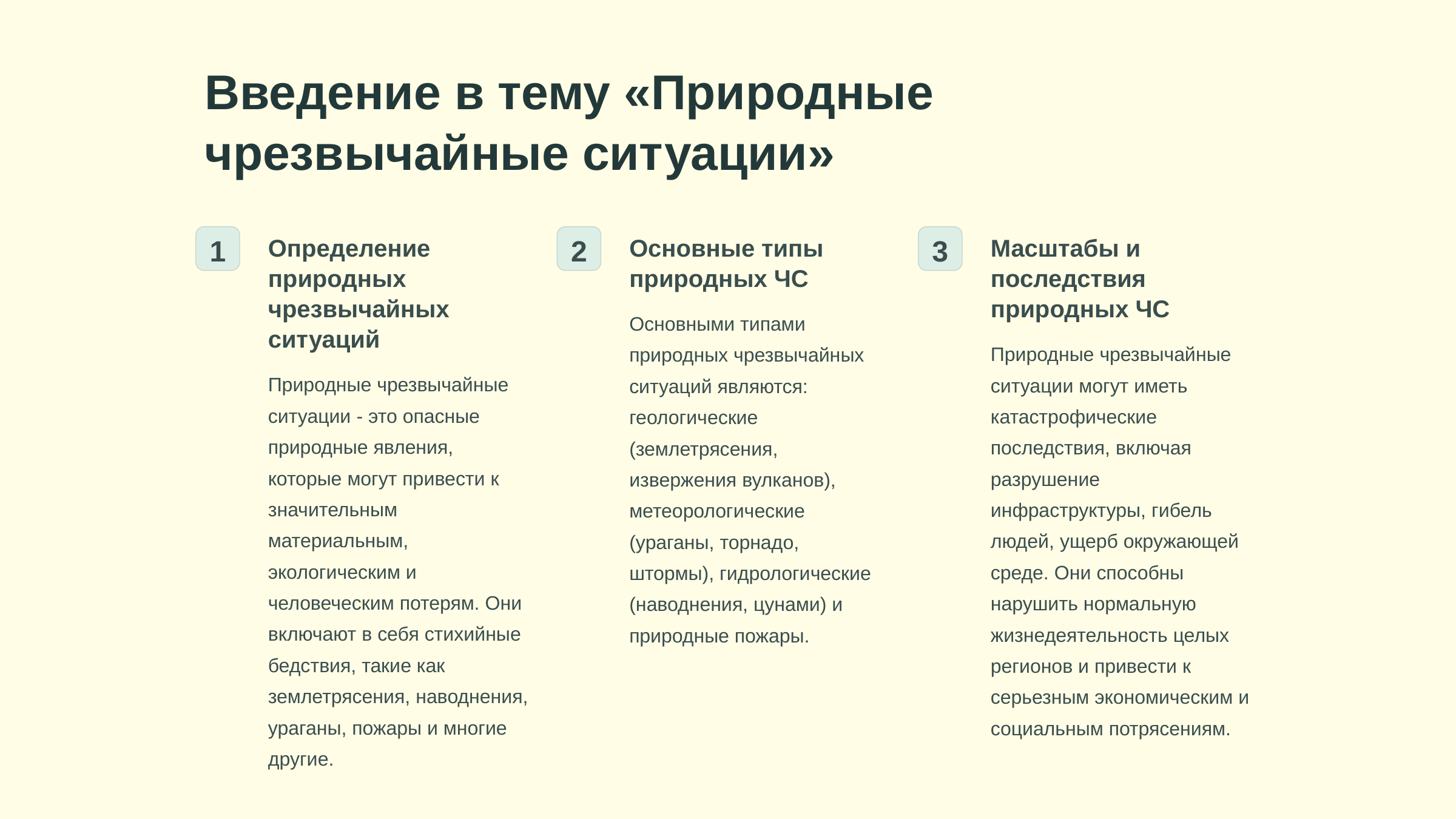

newUROKI.net
Введение в тему «Природные чрезвычайные ситуации»

Определение природных чрезвычайных ситуаций

Основные типы природных ЧС

Масштабы и последствия природных ЧС
1
2
3
Основными типами природных чрезвычайных ситуаций являются: геологические (землетрясения, извержения вулканов), метеорологические (ураганы, торнадо, штормы), гидрологические (наводнения, цунами) и природные пожары.
Природные чрезвычайные ситуации могут иметь катастрофические последствия, включая разрушение инфраструктуры, гибель людей, ущерб окружающей среде. Они способны нарушить нормальную жизнедеятельность целых регионов и привести к серьезным экономическим и социальным потрясениям.
Природные чрезвычайные ситуации - это опасные природные явления, которые могут привести к значительным материальным, экологическим и человеческим потерям. Они включают в себя стихийные бедствия, такие как землетрясения, наводнения, ураганы, пожары и многие другие.